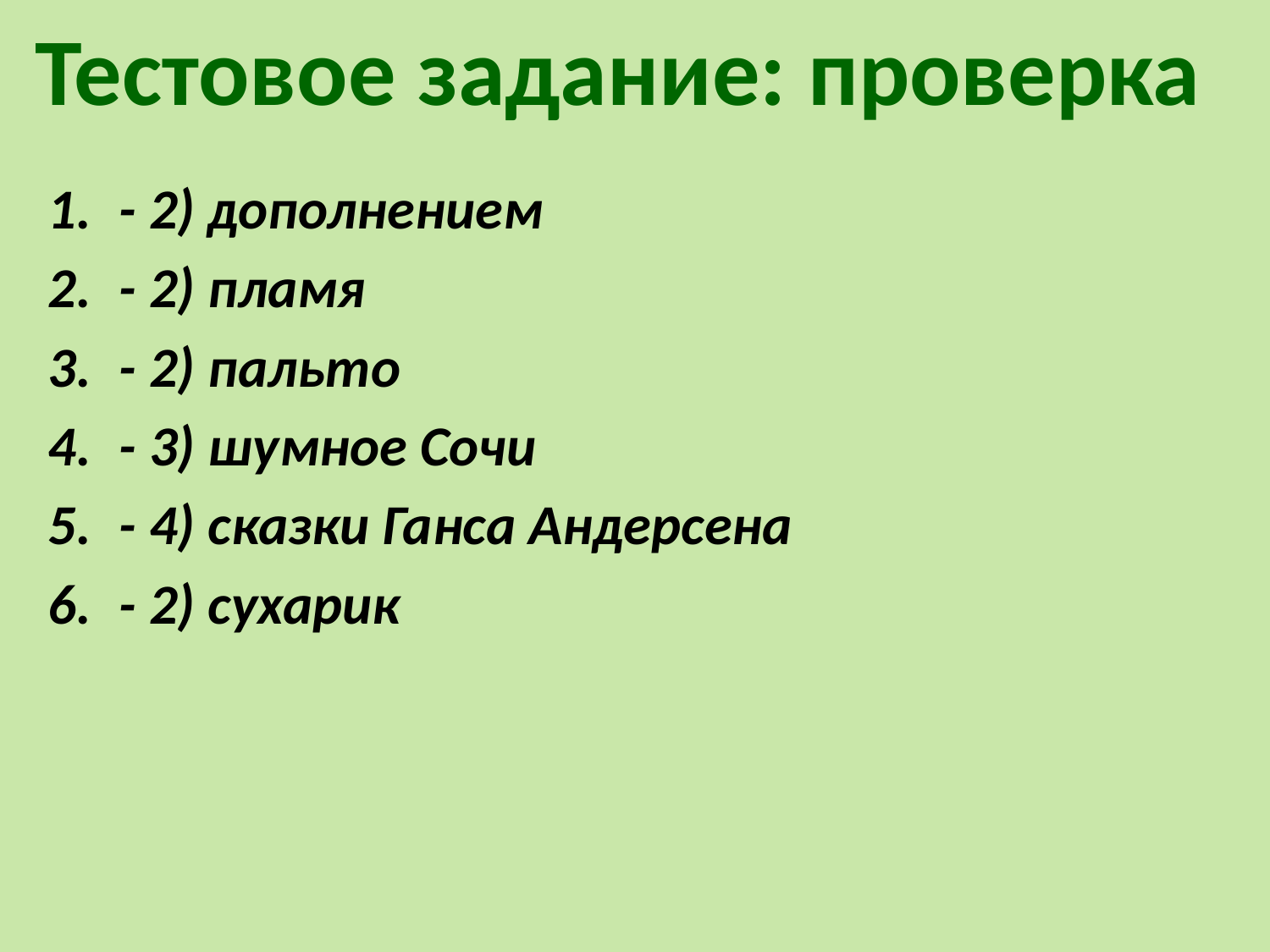

Тестовое задание: проверка
- 2) дополнением
- 2) пламя
- 2) пальто
- 3) шумное Сочи
- 4) сказки Ганса Андерсена
- 2) сухарик